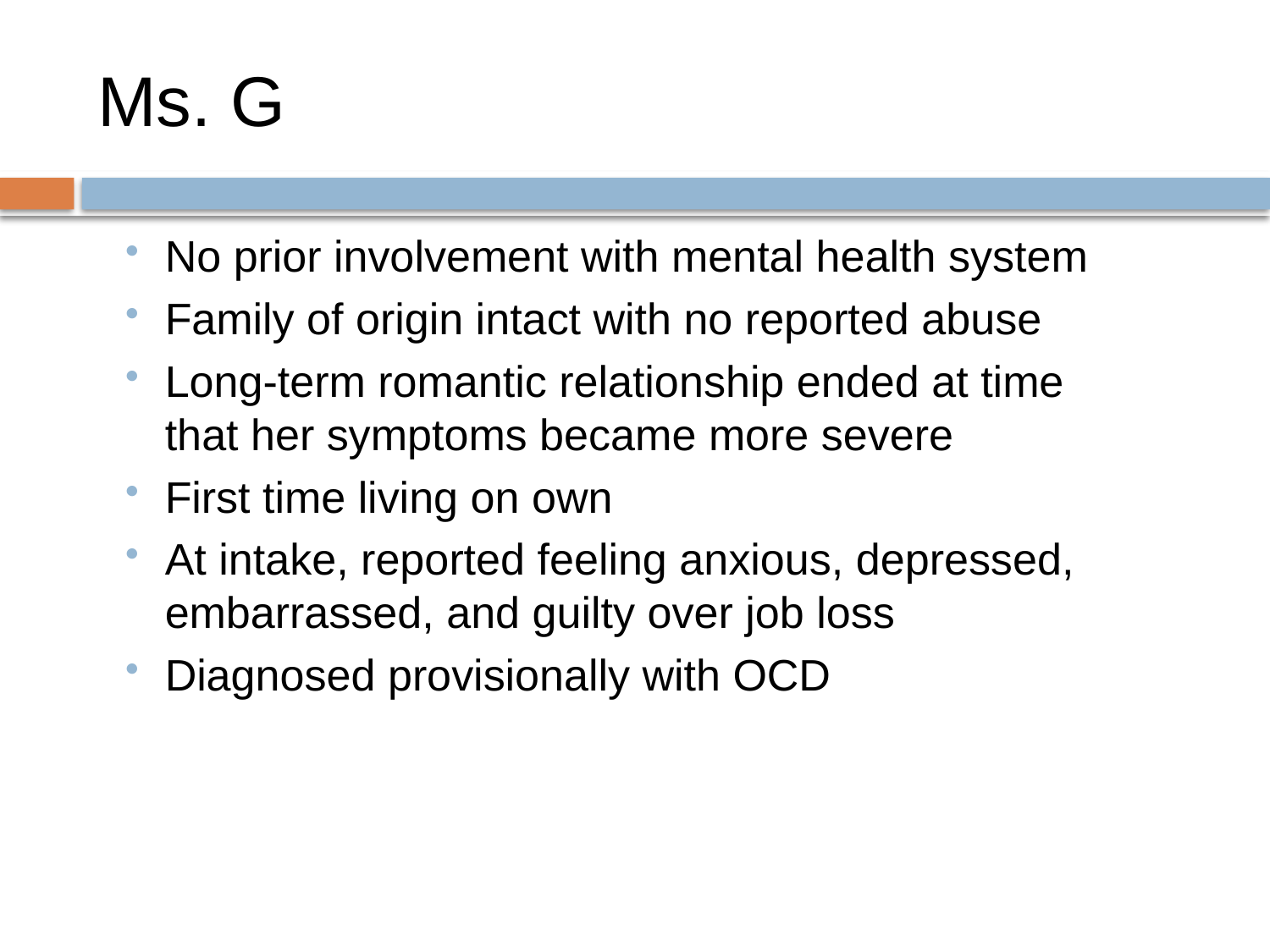

# Ms. G
No prior involvement with mental health system
Family of origin intact with no reported abuse
Long-term romantic relationship ended at time that her symptoms became more severe
First time living on own
At intake, reported feeling anxious, depressed, embarrassed, and guilty over job loss
Diagnosed provisionally with OCD